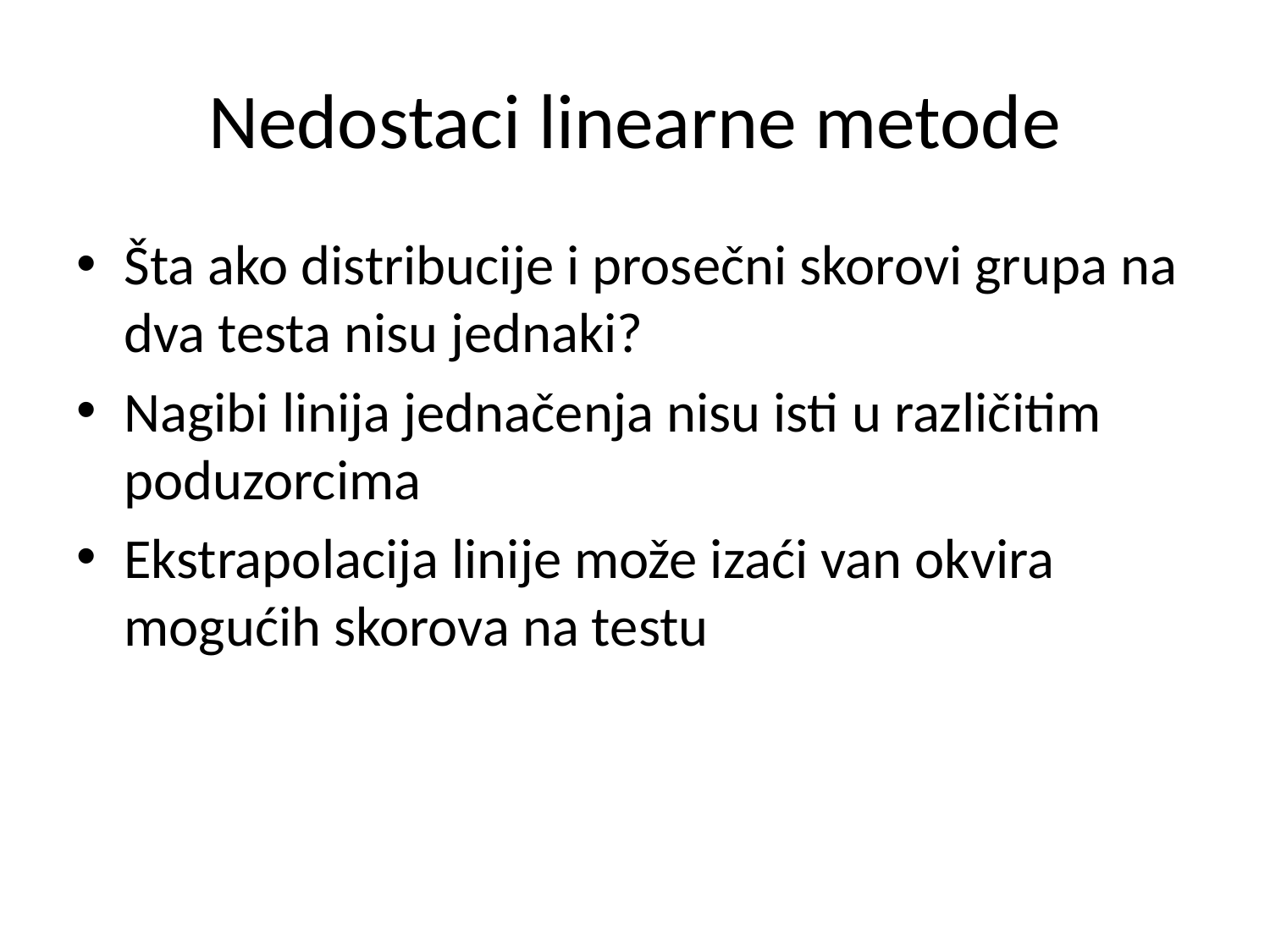

# Nedostaci linearne metode
Šta ako distribucije i prosečni skorovi grupa na dva testa nisu jednaki?
Nagibi linija jednačenja nisu isti u različitim poduzorcima
Ekstrapolacija linije može izaći van okvira mogućih skorova na testu